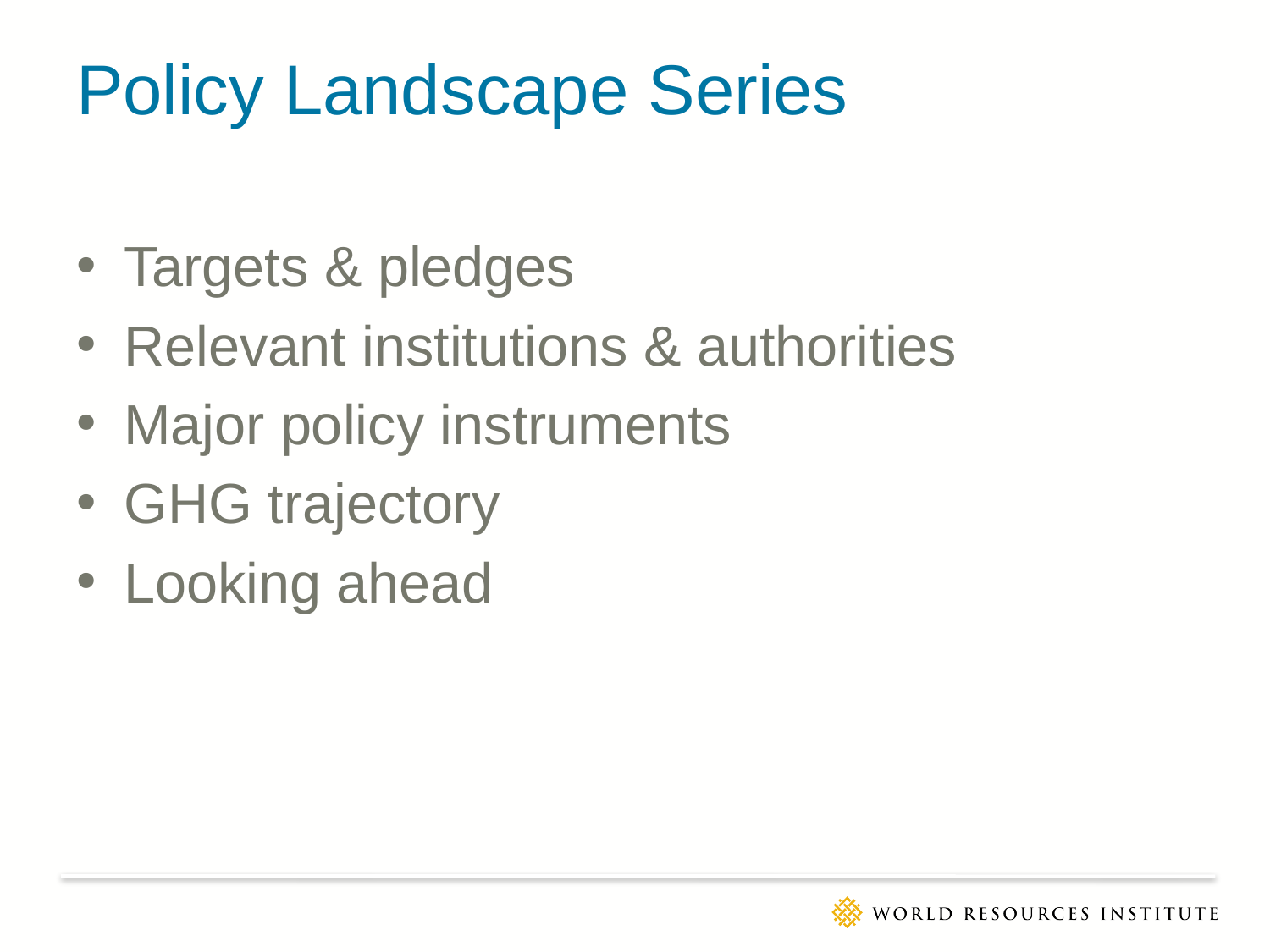

# Policy Landscape Series
Targets & pledges
Relevant institutions & authorities
Major policy instruments
GHG trajectory
Looking ahead